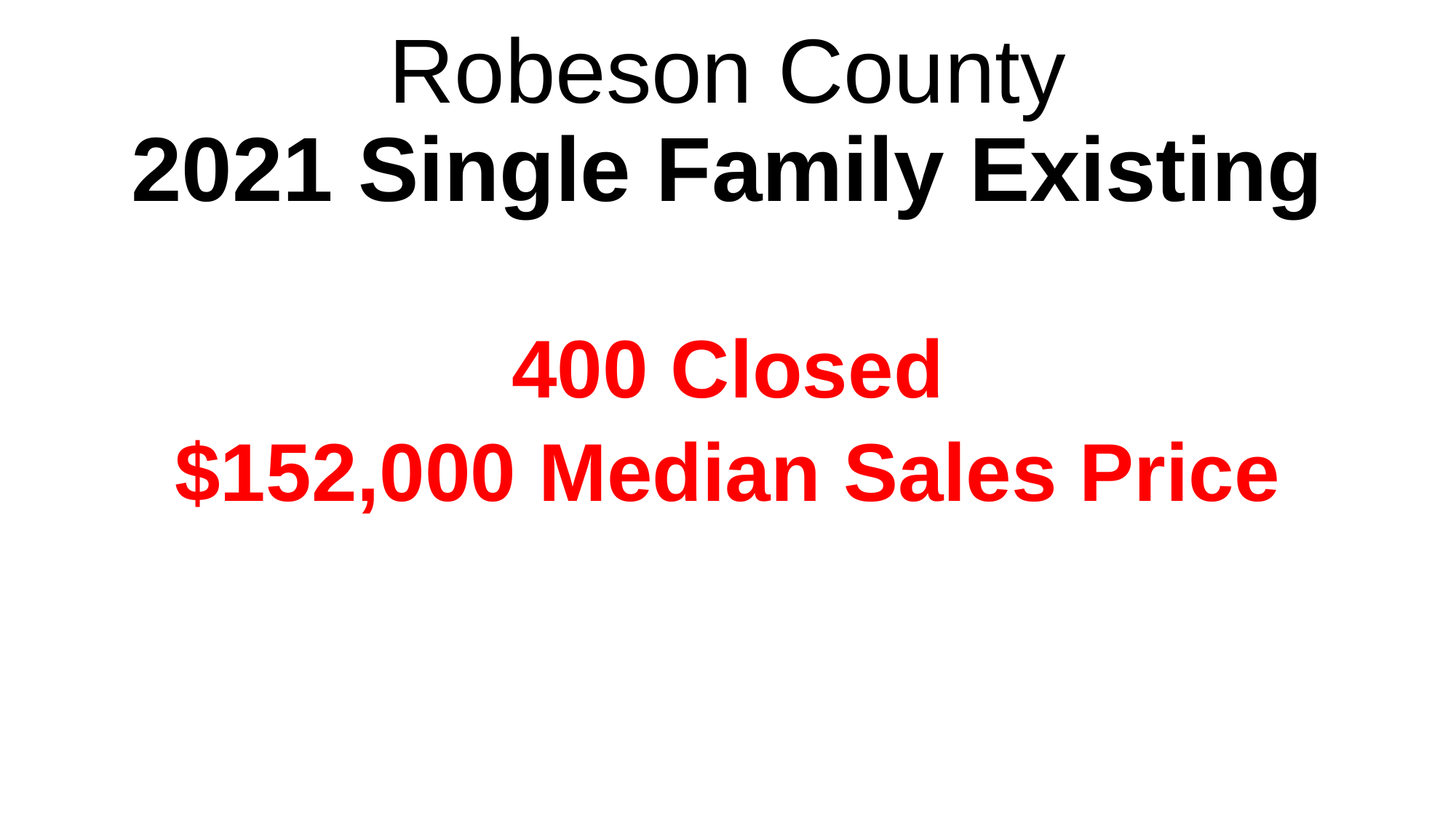

# Robeson County 2021 Single Family Existing
400 Closed
$152,000 Median Sales Price